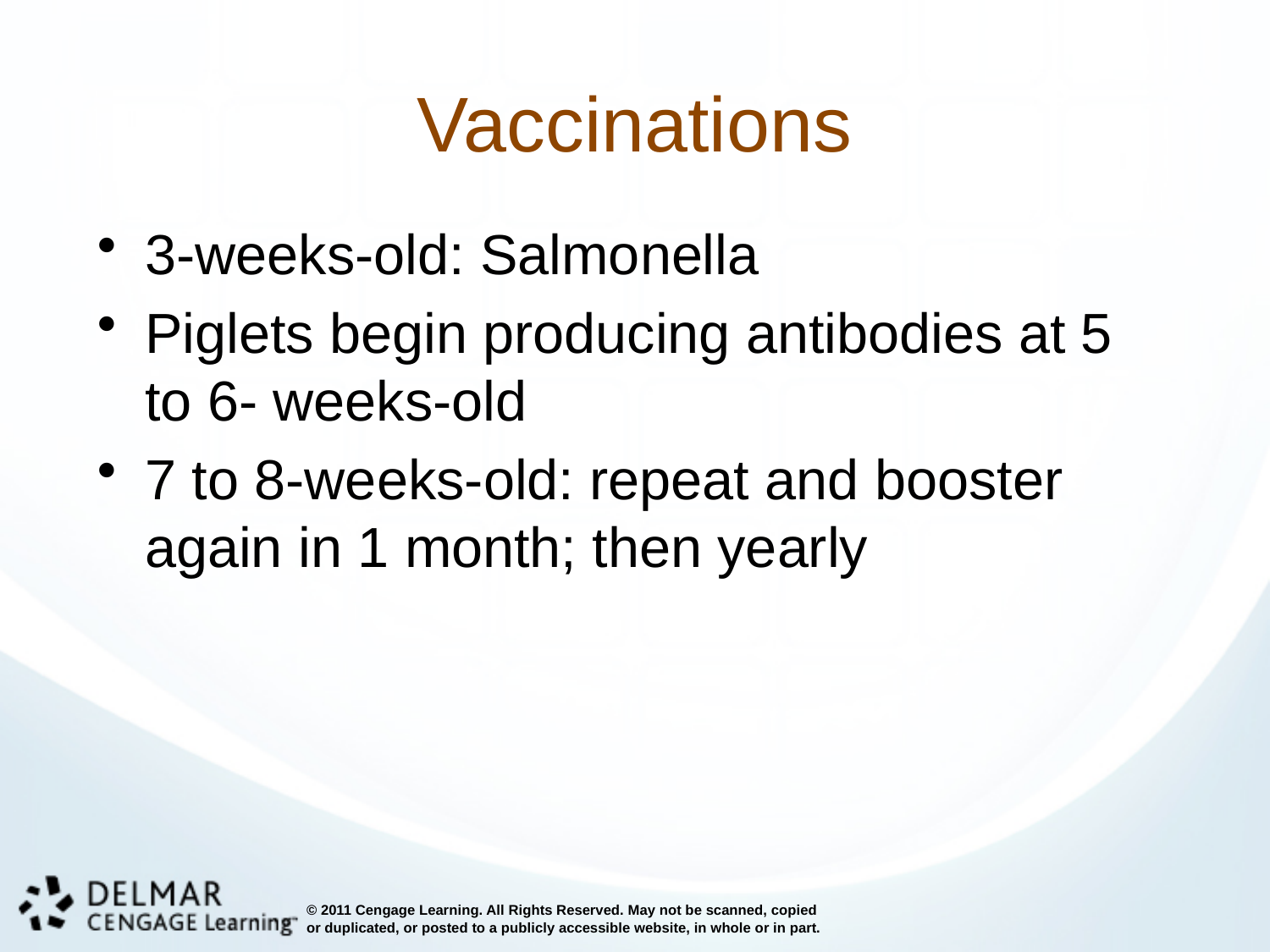

# Vaccinations
3-weeks-old: Salmonella
Piglets begin producing antibodies at 5 to 6- weeks-old
7 to 8-weeks-old: repeat and booster again in 1 month; then yearly